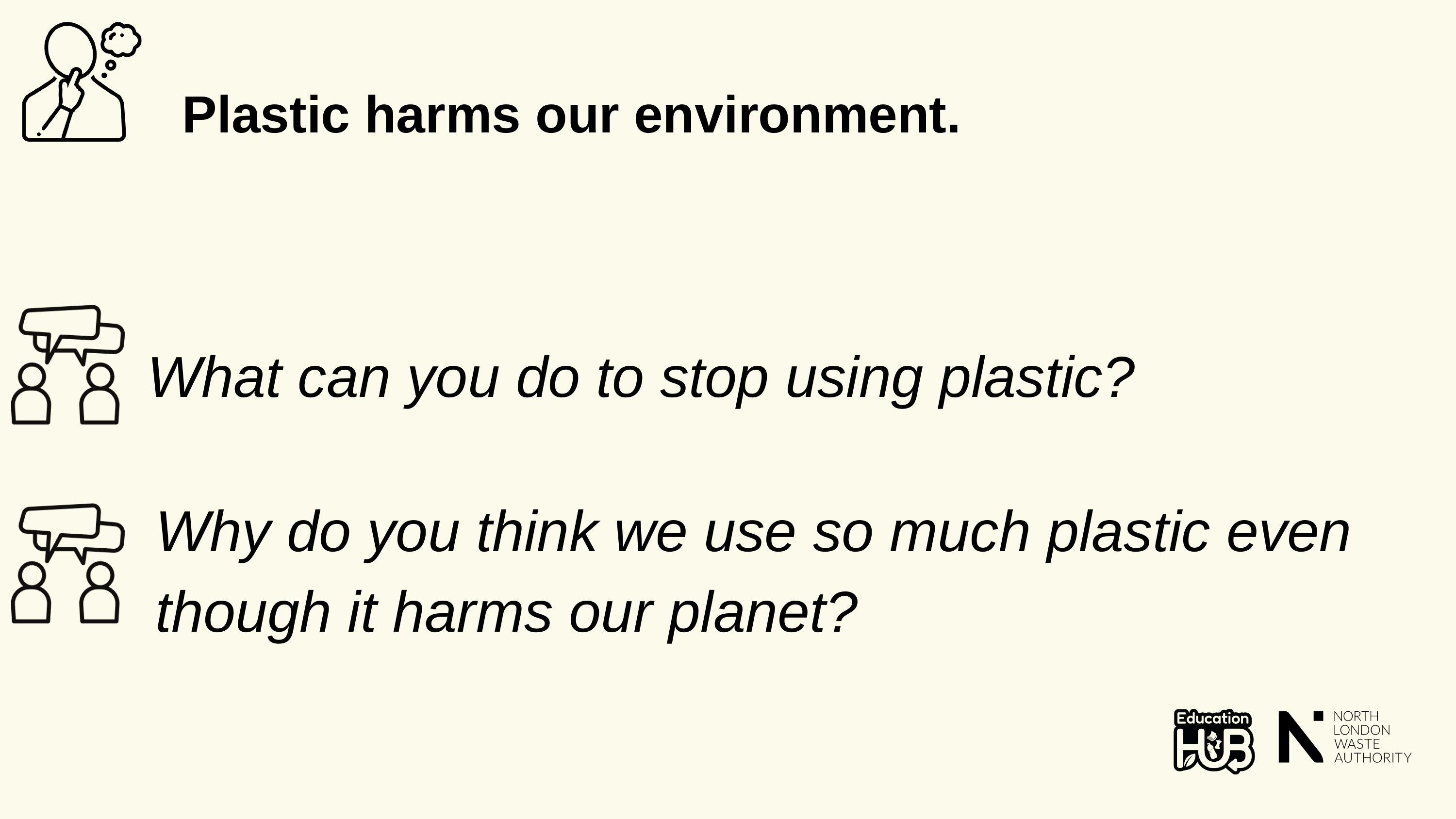

Plastic harms our environment.

What can you do to stop using plastic?
Why do you think we use so much plastic even though it harms our planet?